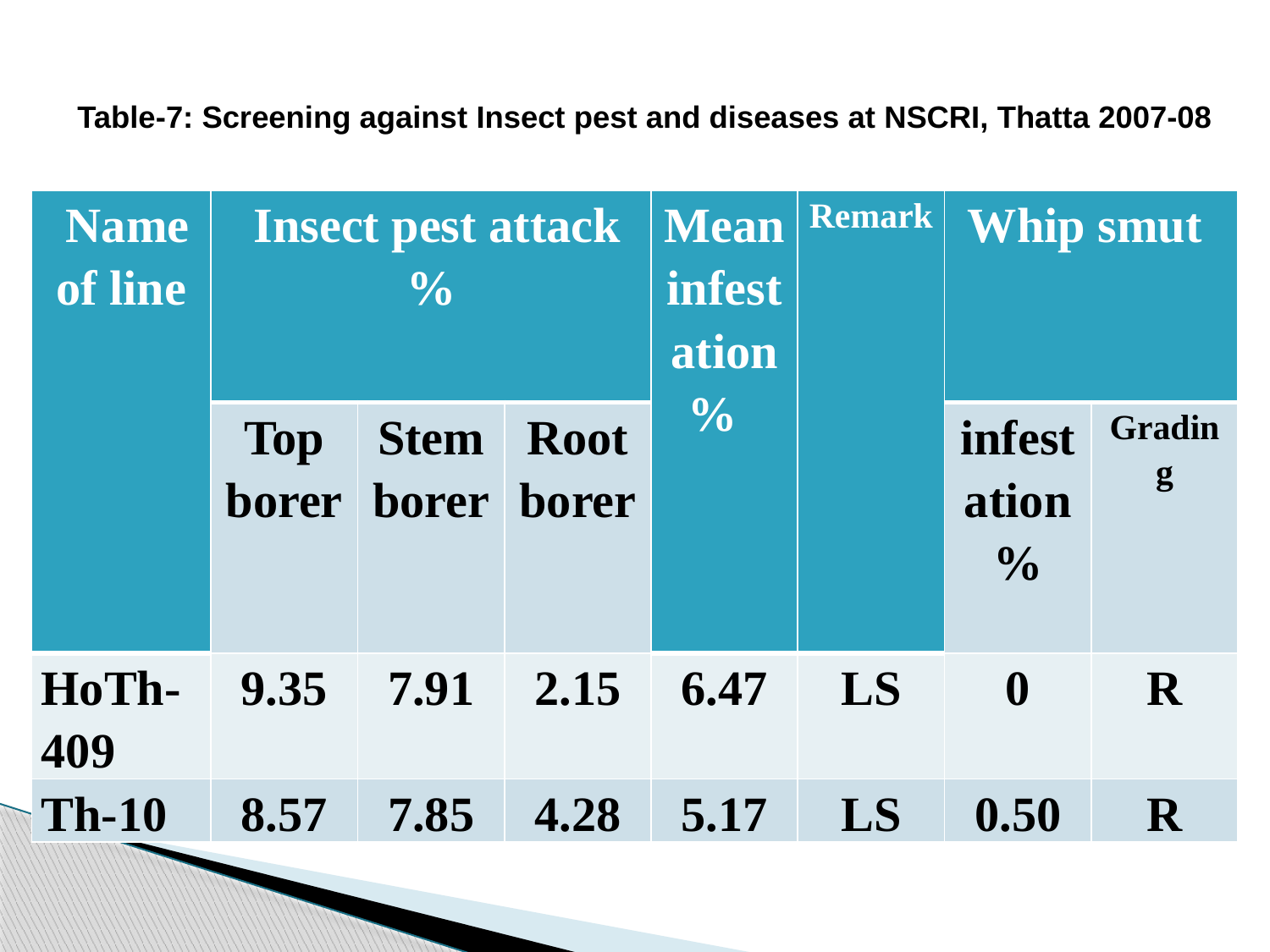

# Table-7: Screening against Insect pest and diseases at NSCRI, Thatta 2007-08
| Name of line | Insect pest attack % |  |  | Mean infestation % | Remark | Whip smut |  |
| --- | --- | --- | --- | --- | --- | --- | --- |
|  | Top borer | Stem borer | Root borer |  |  | infestation % | Grading |
| HoTh-409 | 9.35 | 7.91 | 2.15 | 6.47 | LS | 0 | R |
| Th-10 | 8.57 | 7.85 | 4.28 | 5.17 | LS | 0.50 | R |